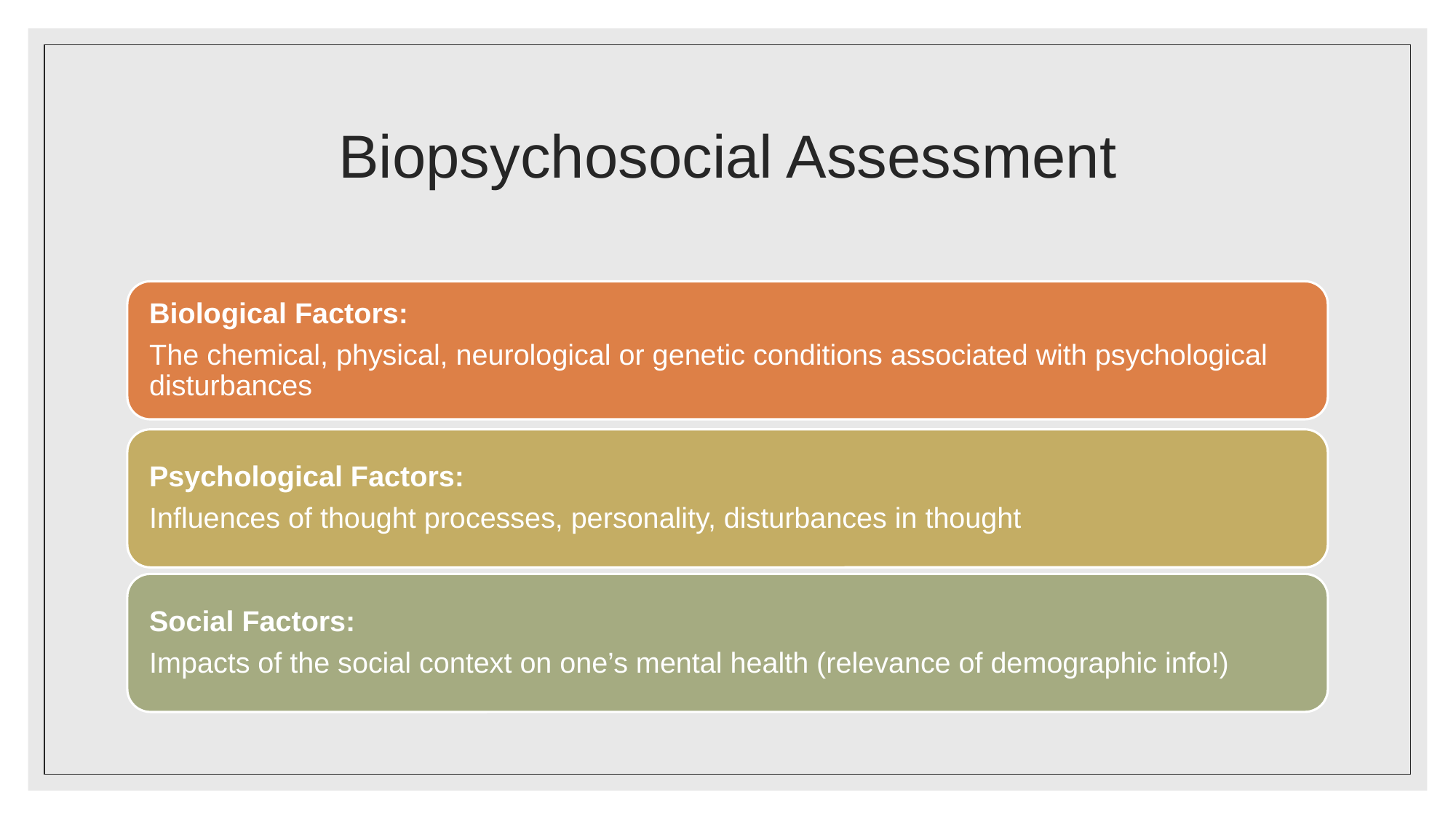

# Biopsychosocial Assessment
Biological Factors:
The chemical, physical, neurological or genetic conditions associated with psychological disturbances
Psychological Factors:
Influences of thought processes, personality, disturbances in thought
Social Factors:
Impacts of the social context on one’s mental health (relevance of demographic info!)